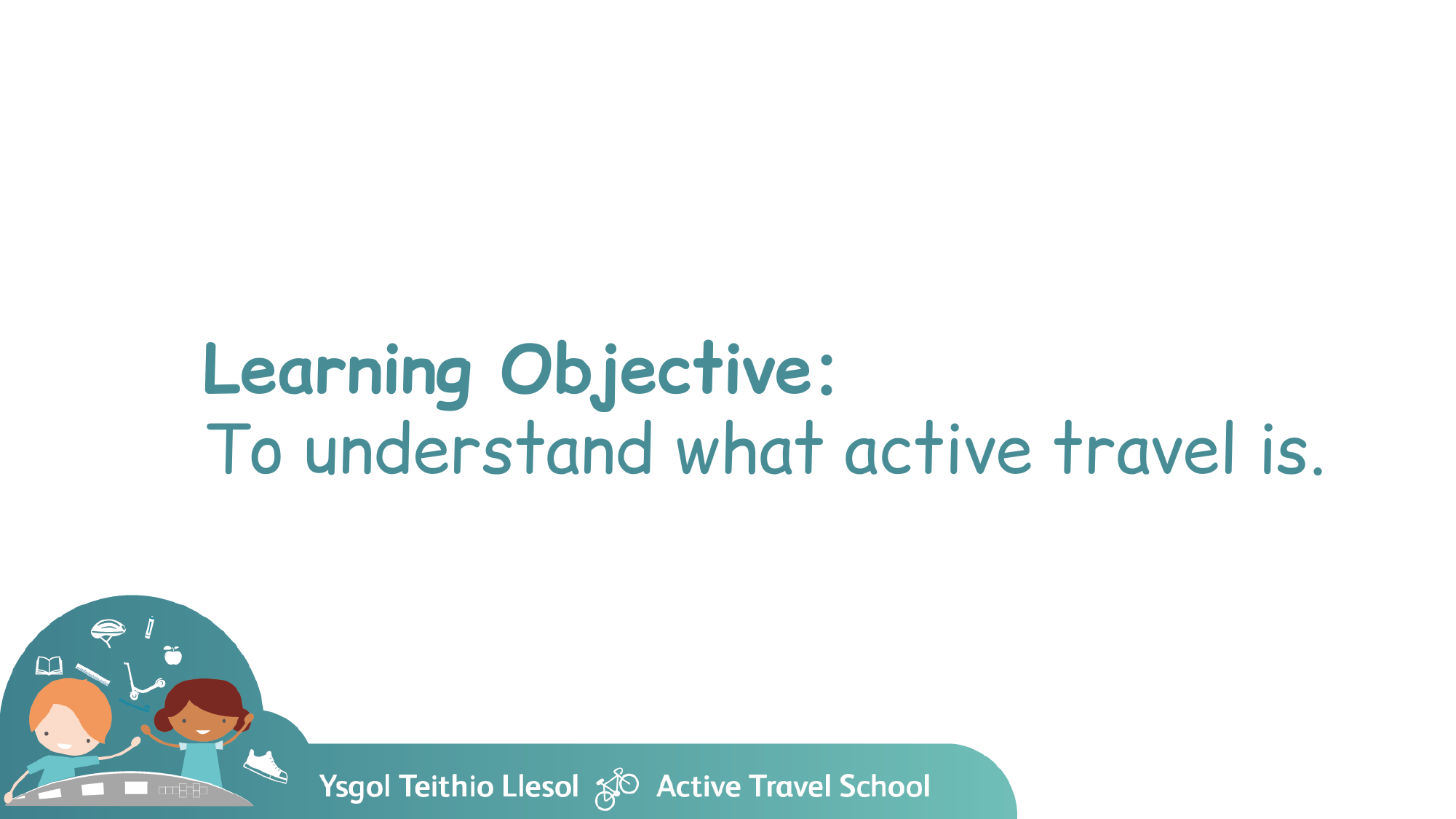

Learning Objective:
To understand what active travel is.